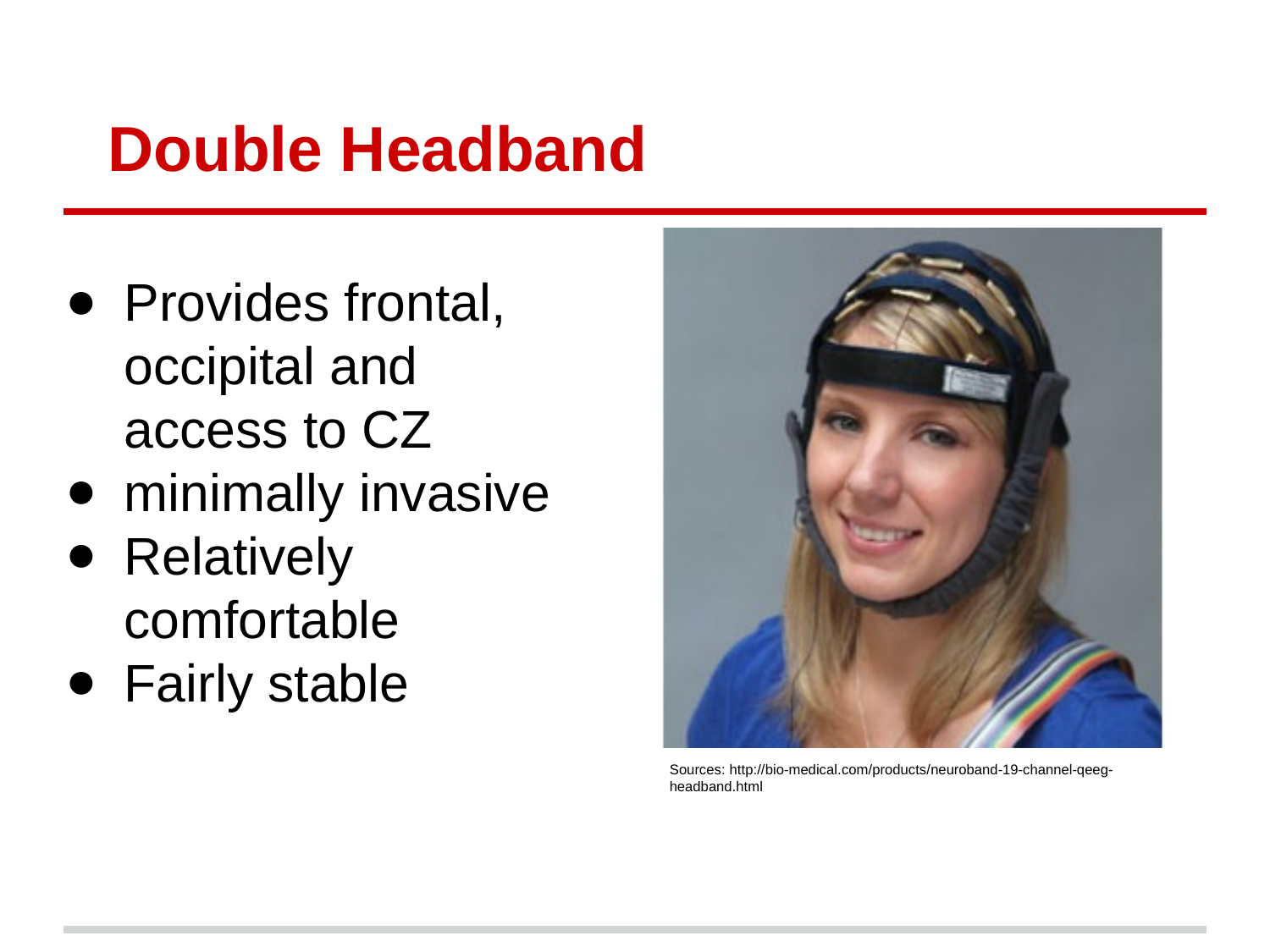

# Double Headband

Provides frontal, occipital and access to CZ
minimally invasive
Relatively comfortable
Fairly stable
Sources: http://bio-medical.com/products/neuroband-19-channel-qeeg-headband.html